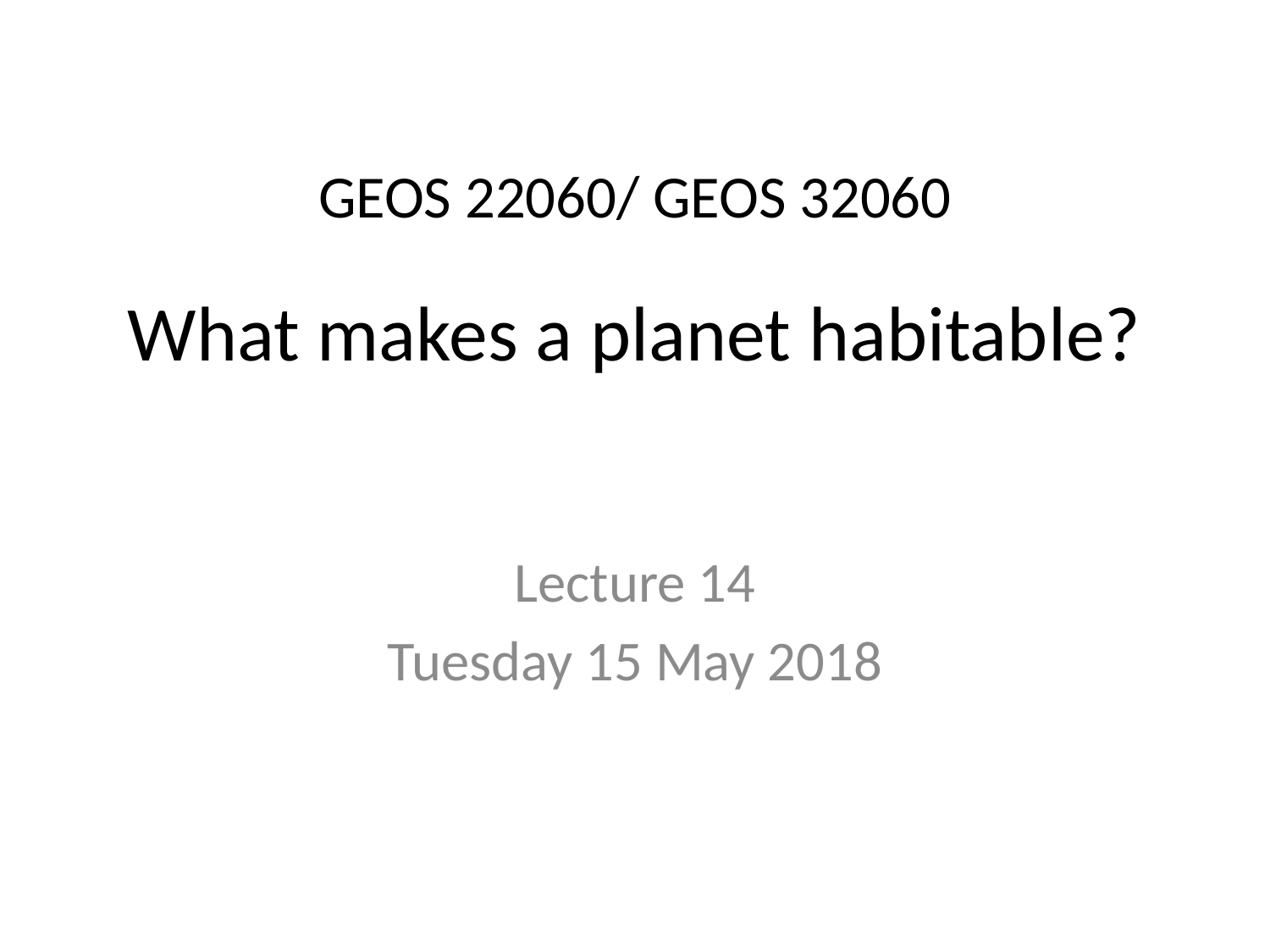

# GEOS 22060/ GEOS 32060
What makes a planet habitable?
Lecture 14
Tuesday 15 May 2018